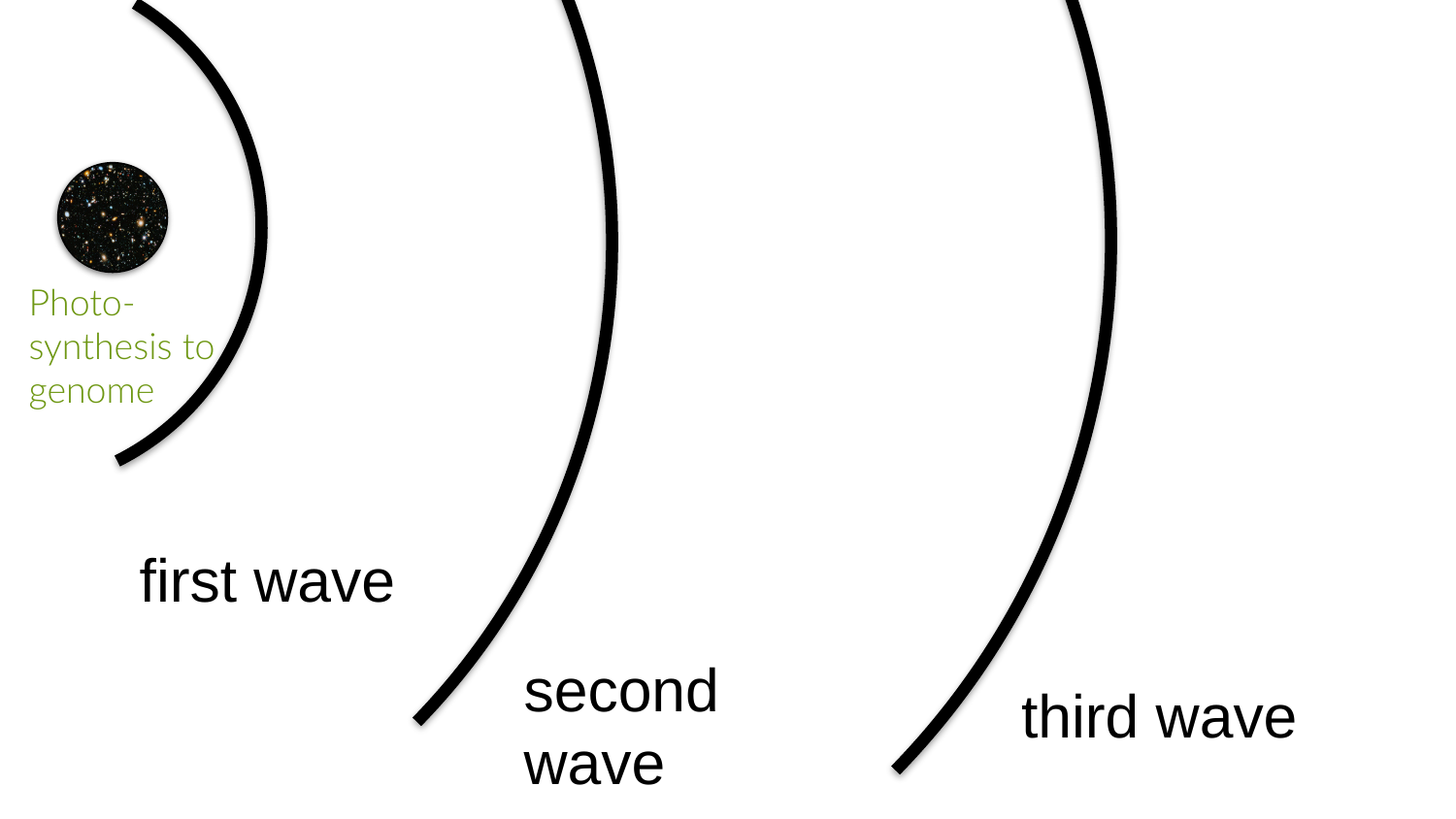

Photo-synthesis to genome
first wave
second wave
third wave